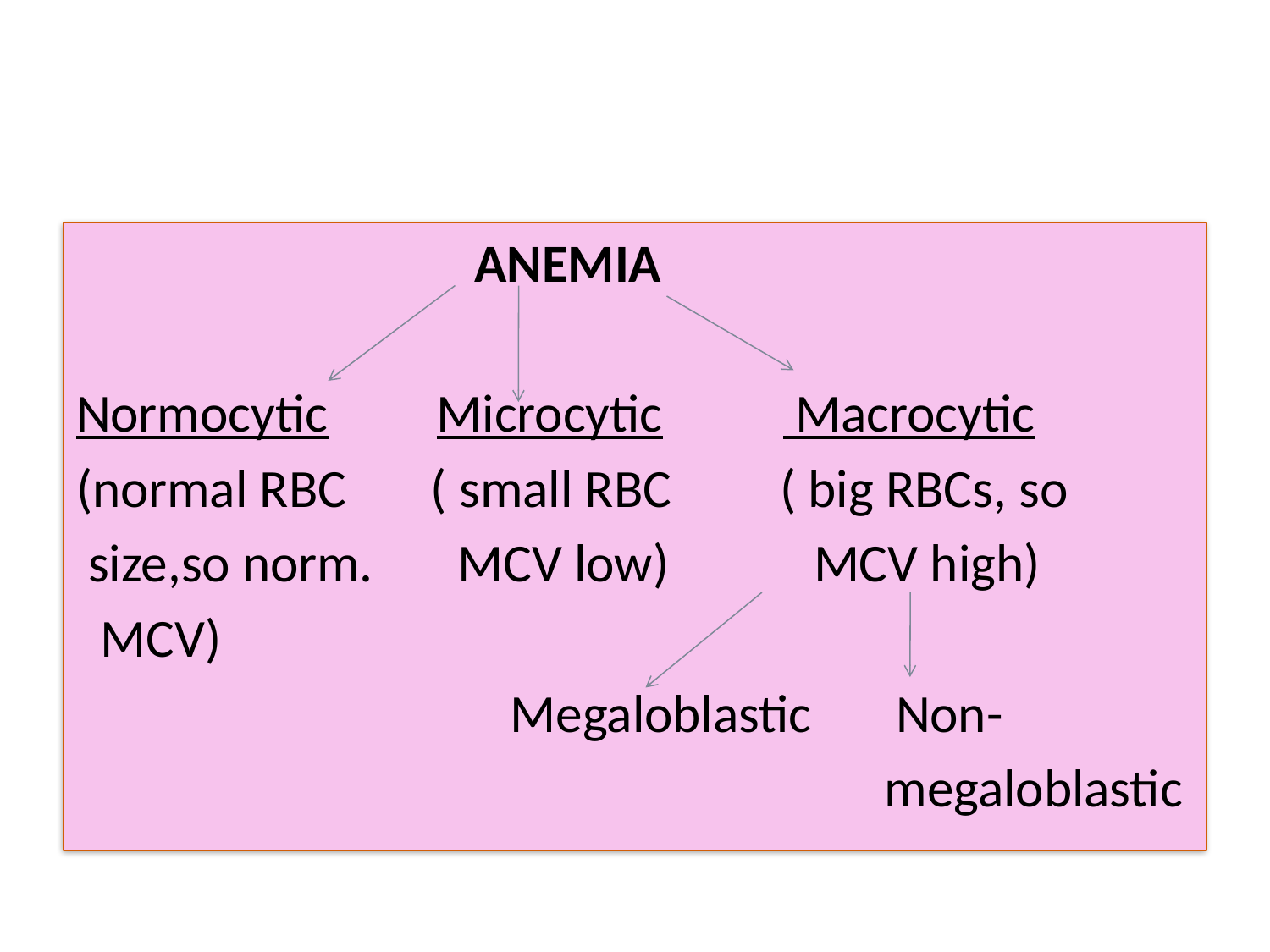

#
                                 ANEMIA

Normocytic         Microcytic           Macrocytic
(normal RBC       ( small RBC         ( big RBCs, so
 size,so norm.       MCV low)            MCV high)
  MCV)
                                    Megaloblastic       Non-
                                                                   megaloblastic